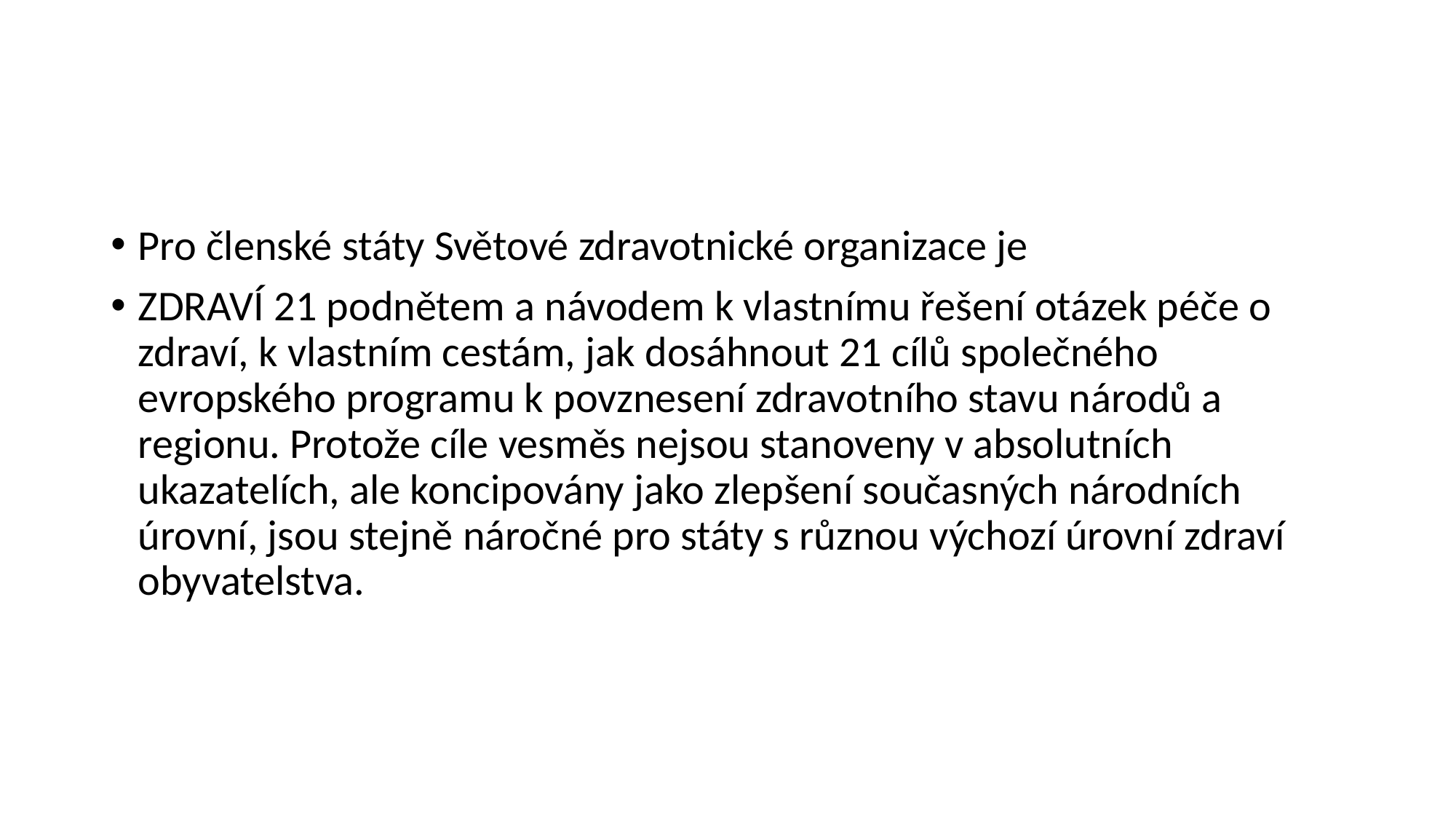

#
Pro členské státy Světové zdravotnické organizace je
ZDRAVÍ 21 podnětem a návodem k vlastnímu řešení otázek péče o zdraví, k vlastním cestám, jak dosáhnout 21 cílů společného evropského programu k povznesení zdravotního stavu národů a regionu. Protože cíle vesměs nejsou stanoveny v absolutních ukazatelích, ale koncipovány jako zlepšení současných národních úrovní, jsou stejně náročné pro státy s různou výchozí úrovní zdraví obyvatelstva.